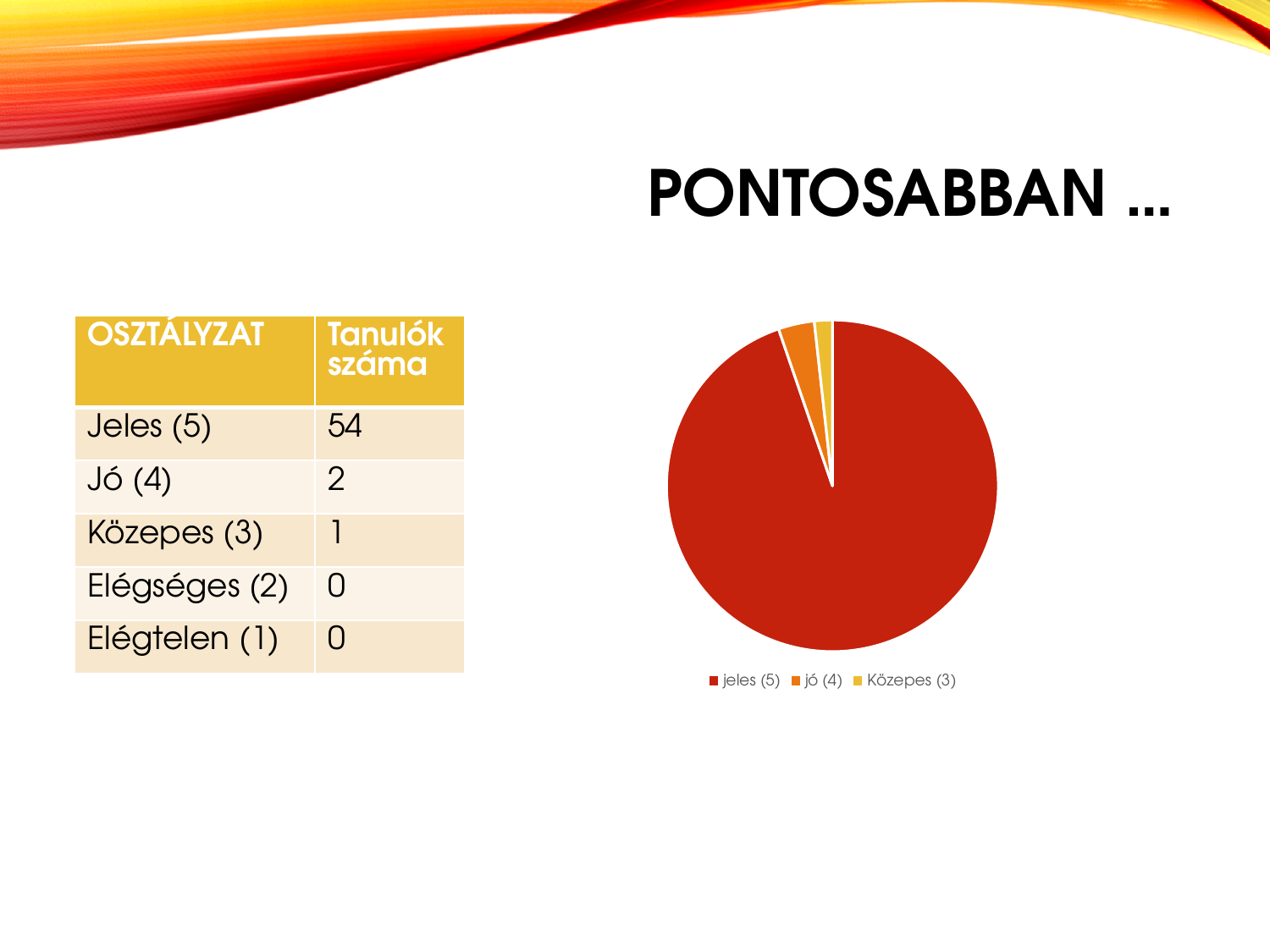

# Pontosabban …

### Chart

| Category |
|---|

### Chart

| Category |  |
|---|---|
| jeles (5) | 54.0 |
| jó (4) | 2.0 |
| Közepes (3) | 1.0 |
| OSZTÁLYZAT | Tanulók száma |
| --- | --- |
| Jeles (5) | 54 |
| Jó (4) | 2 |
| Közepes (3) | 1 |
| Elégséges (2) | 0 |
| Elégtelen (1) | 0 |

### Chart

| Category |
|---|